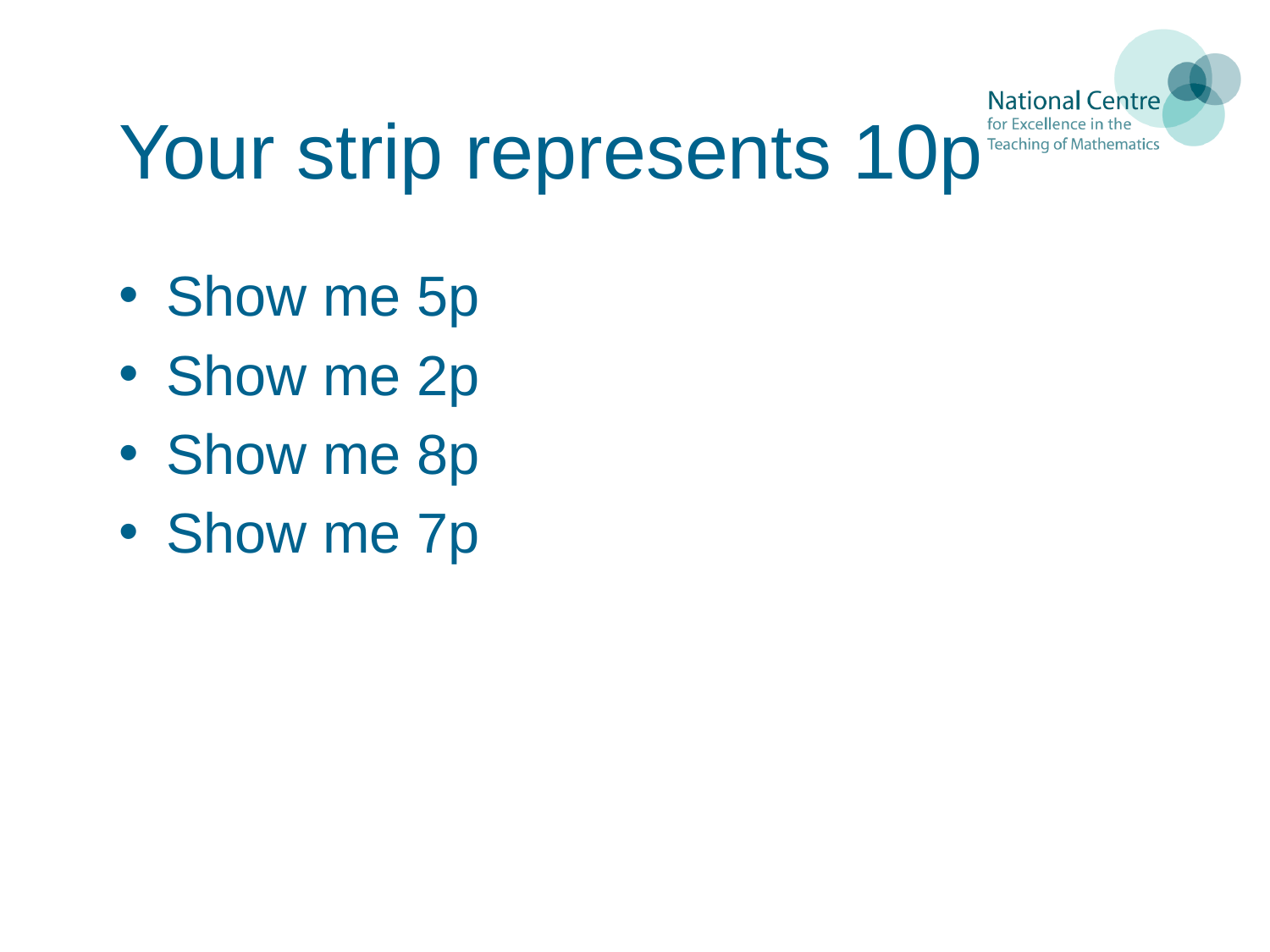

# Your strip represents 10p
Show me 5p
Show me 2p
Show me 8p
Show me 7p